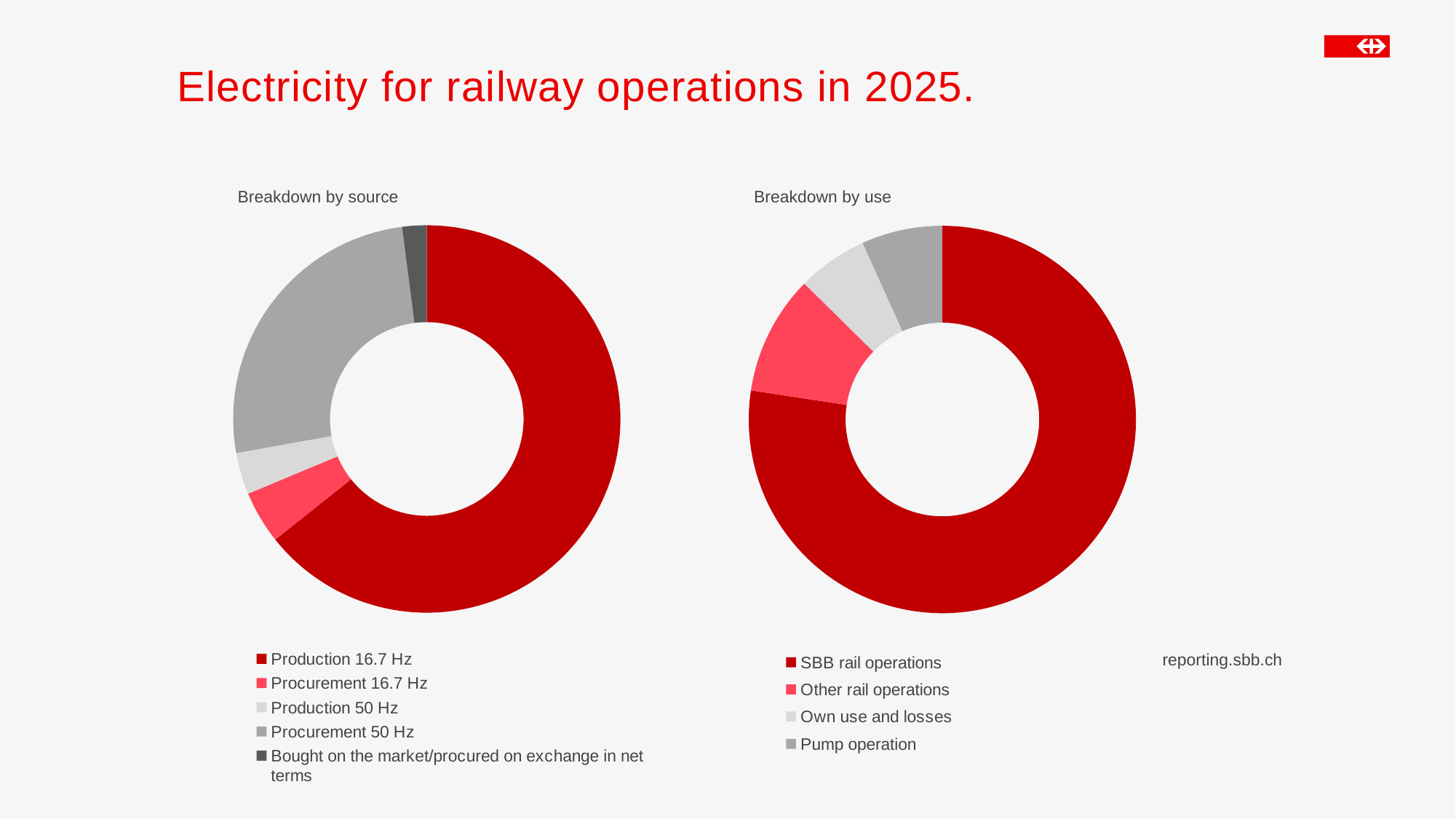

# Electricity for railway operations in 2025.

### Chart

| Category | Anteile an der Herkunft |
|---|---|
| Production 16.7 Hz | 1793.703 |
| Procurement 16.7 Hz | 122.615 |
| Production 50 Hz | 97.3 |
| Procurement 50 Hz | 719.123 |
| Bought on the market/procured on exchange in net terms | 56.8549999999996 |
Breakdown by source
Breakdown by use

### Chart

| Category | Anteile an der Verwendung |
|---|---|
| SBB rail operations | 2061.534 |
| Other rail operations | 265.628 |
| Own use and losses | 156.311 |
| Pump operation | 179.942 |
reporting.sbb.ch